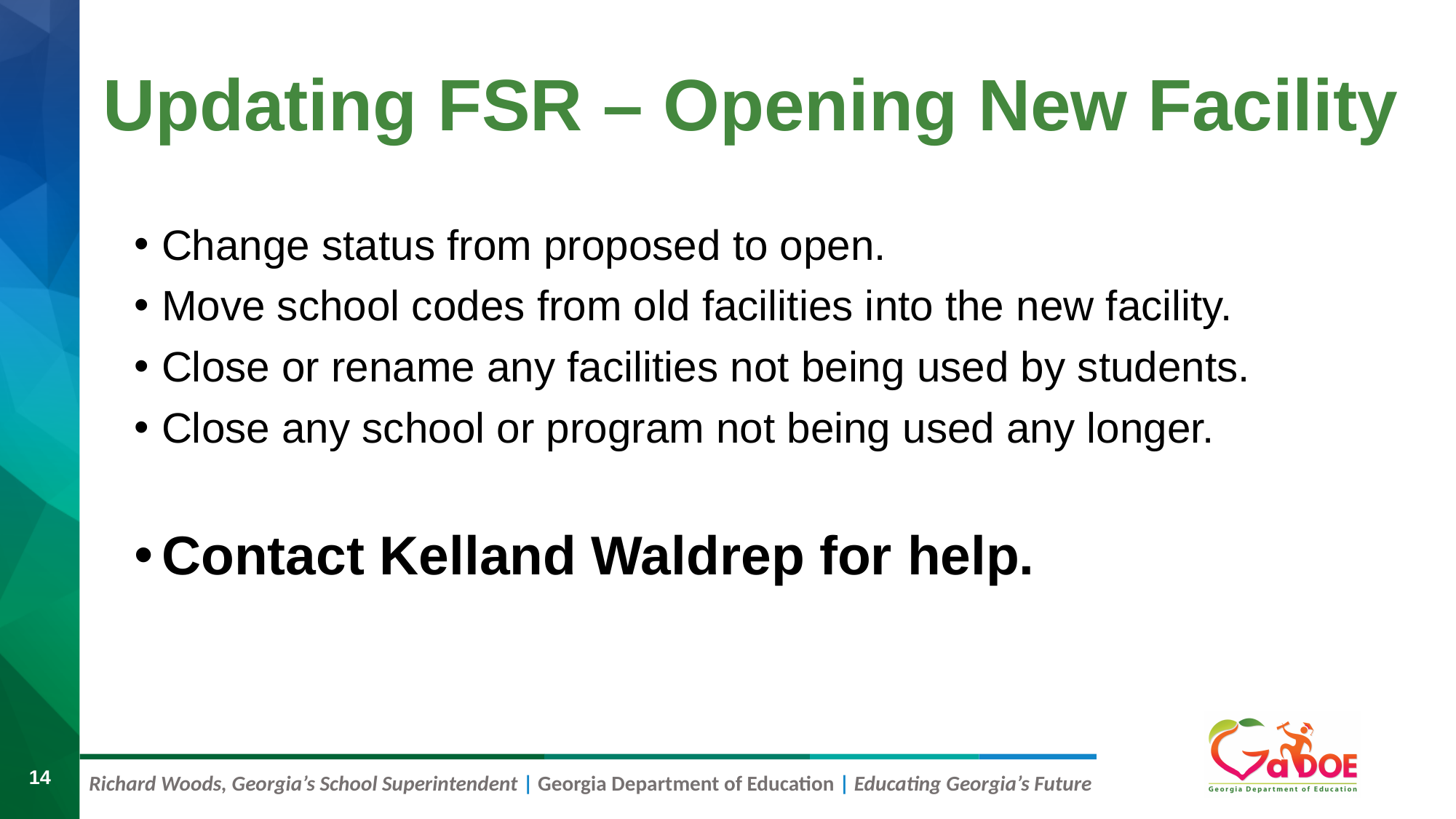

Updating FSR – Opening New Facility
Change status from proposed to open.
Move school codes from old facilities into the new facility.
Close or rename any facilities not being used by students.
Close any school or program not being used any longer.

Contact Kelland Waldrep for help.